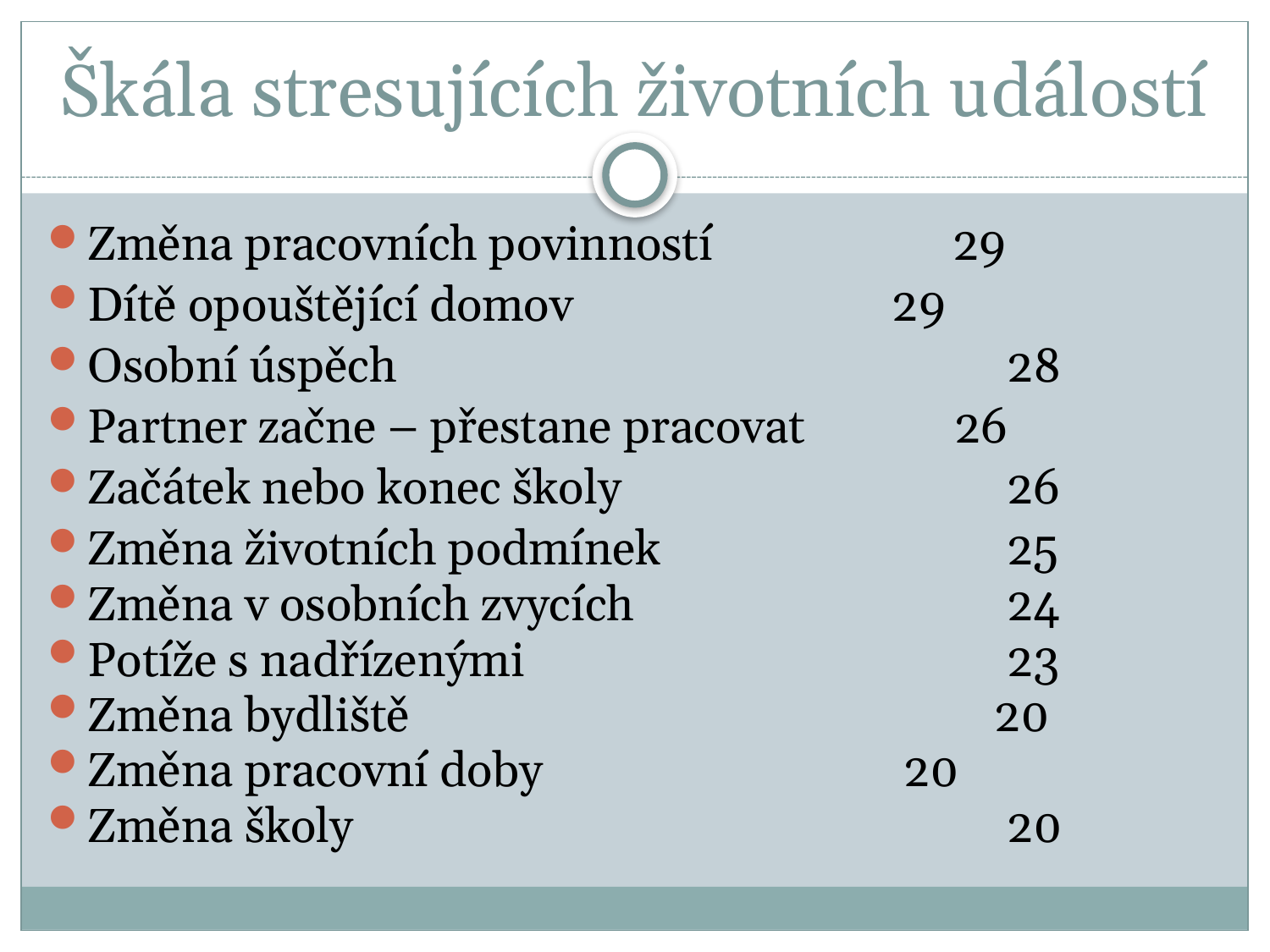

# Škála stresujících životních událostí

Změna pracovních povinností                     29
Dítě opouštějící domov		               29
Osobní úspěch			                         28
Partner začne – přestane pracovat             26
Začátek nebo konec školy	                         26
Změna životních podmínek	                         25
Změna v osobních zvycích	                         24
Potíže s nadřízenými		                         23
Změna bydliště		                                   20
Změna pracovní doby		                20
Změna školy			                         20